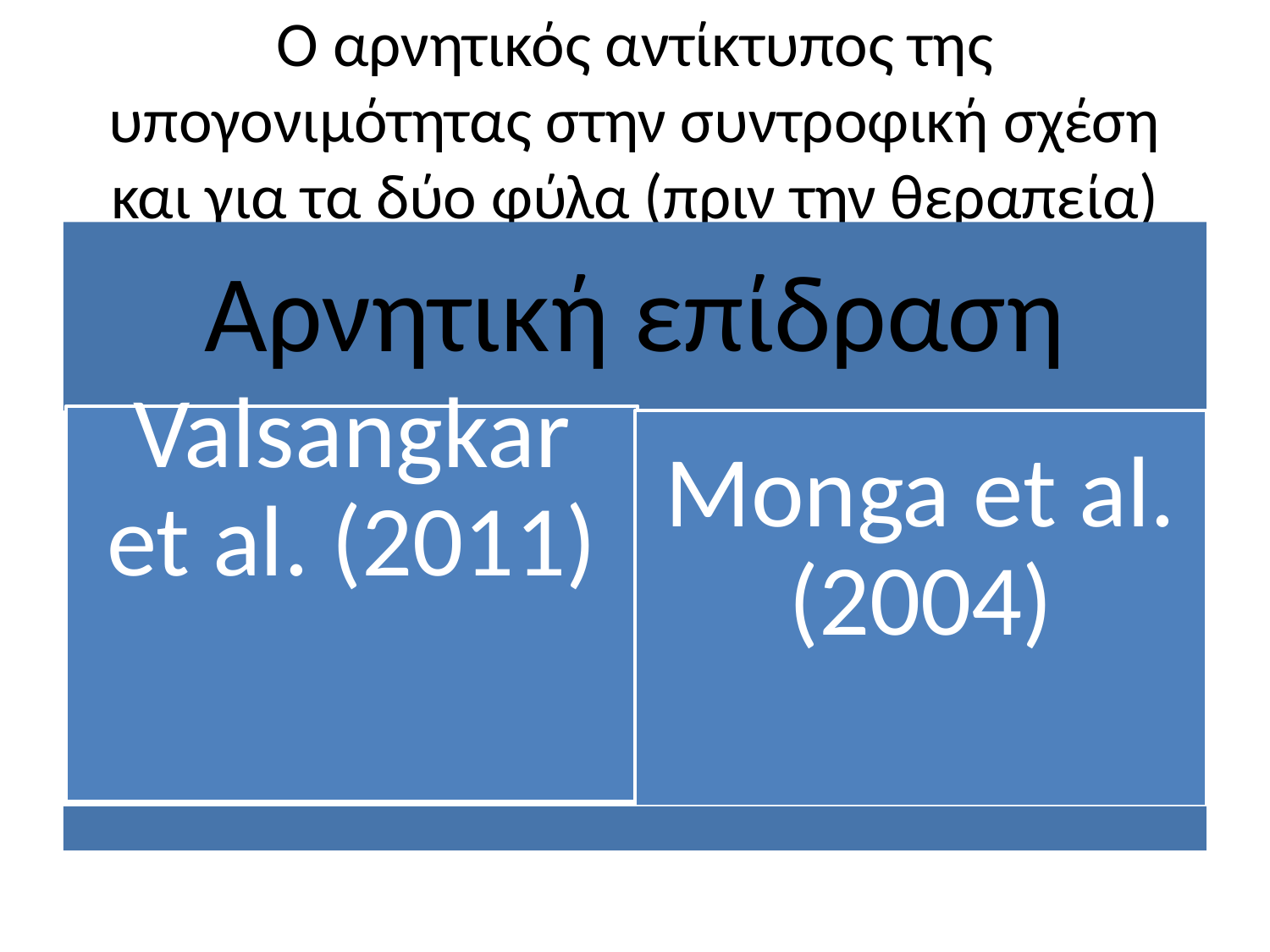

# Ο αρνητικός αντίκτυπος της υπογονιμότητας στην συντροφική σχέση και για τα δύο φύλα (πριν την θεραπεία)
Αρνητική επίδραση
Valsangkar et al. (2011)
Monga et al. (2004)